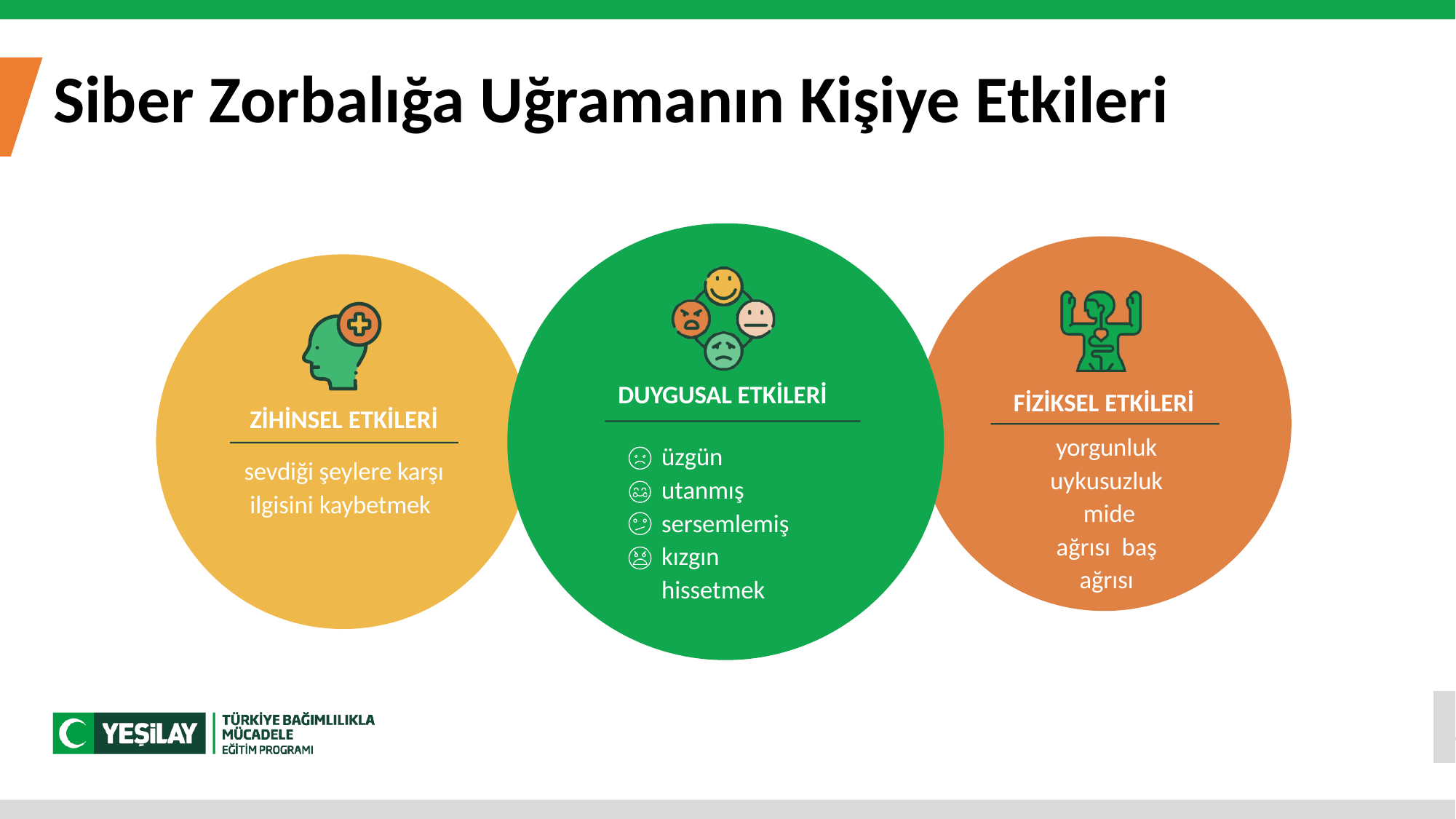

Siber Zorbalığa Uğramanın Kişiye Etkileri

DUYGUSAL ETKİLERİ
üzgün
utanmış  sersemlemiş
kızgın
hissetmek

FİZİKSEL ETKİLERİ

yorgunluk  uykusuzluk  mide ağrısı  baş ağrısı

ZİHİNSEL ETKİLERİ

sevdiği şeylere karşı  ilgisini kaybetmek

10